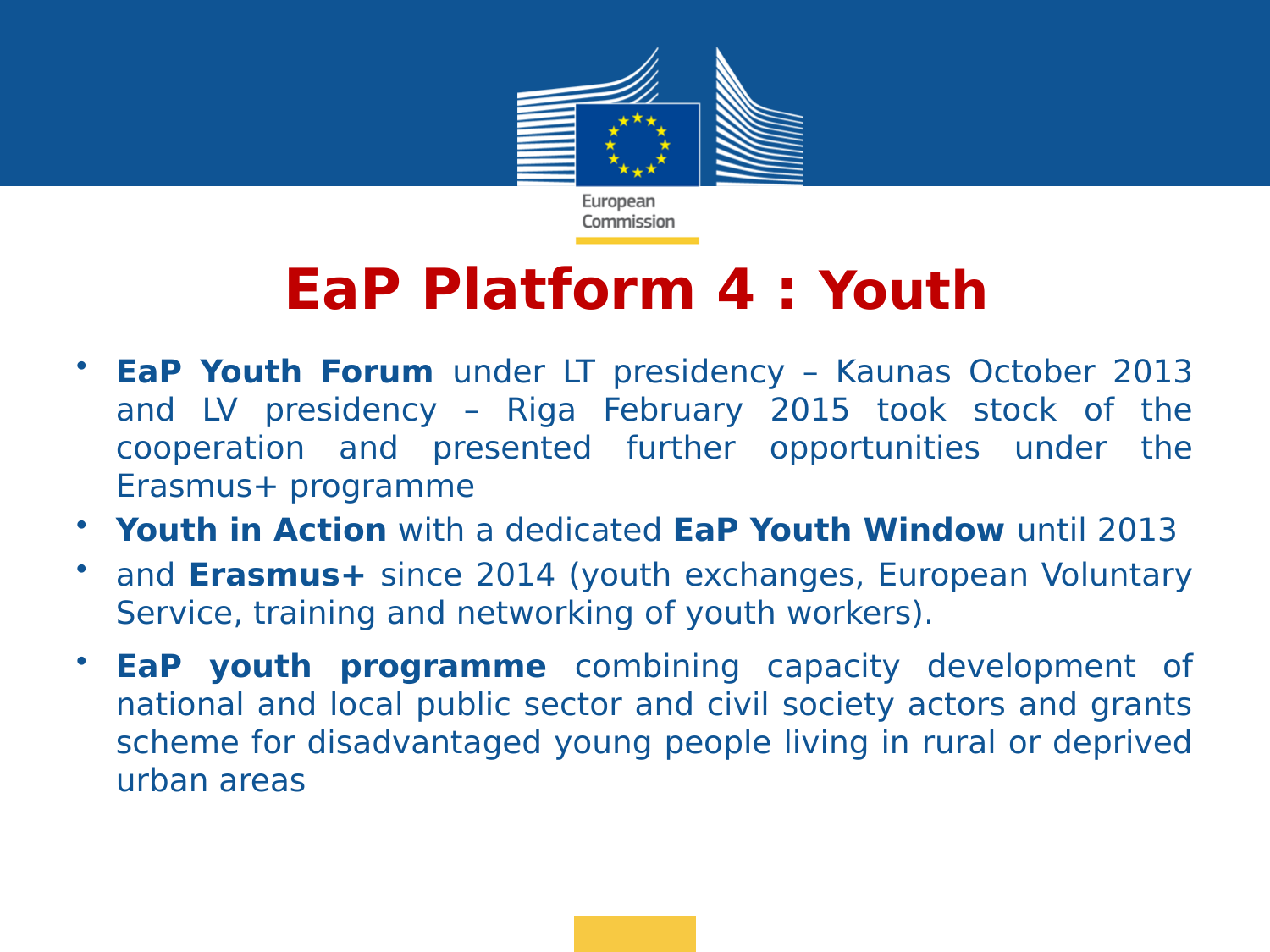

# EaP Platform 4 : Youth
EaP Youth Forum under LT presidency – Kaunas October 2013 and LV presidency – Riga February 2015 took stock of the cooperation and presented further opportunities under the Erasmus+ programme
Youth in Action with a dedicated EaP Youth Window until 2013
and Erasmus+ since 2014 (youth exchanges, European Voluntary Service, training and networking of youth workers).
EaP youth programme combining capacity development of national and local public sector and civil society actors and grants scheme for disadvantaged young people living in rural or deprived urban areas